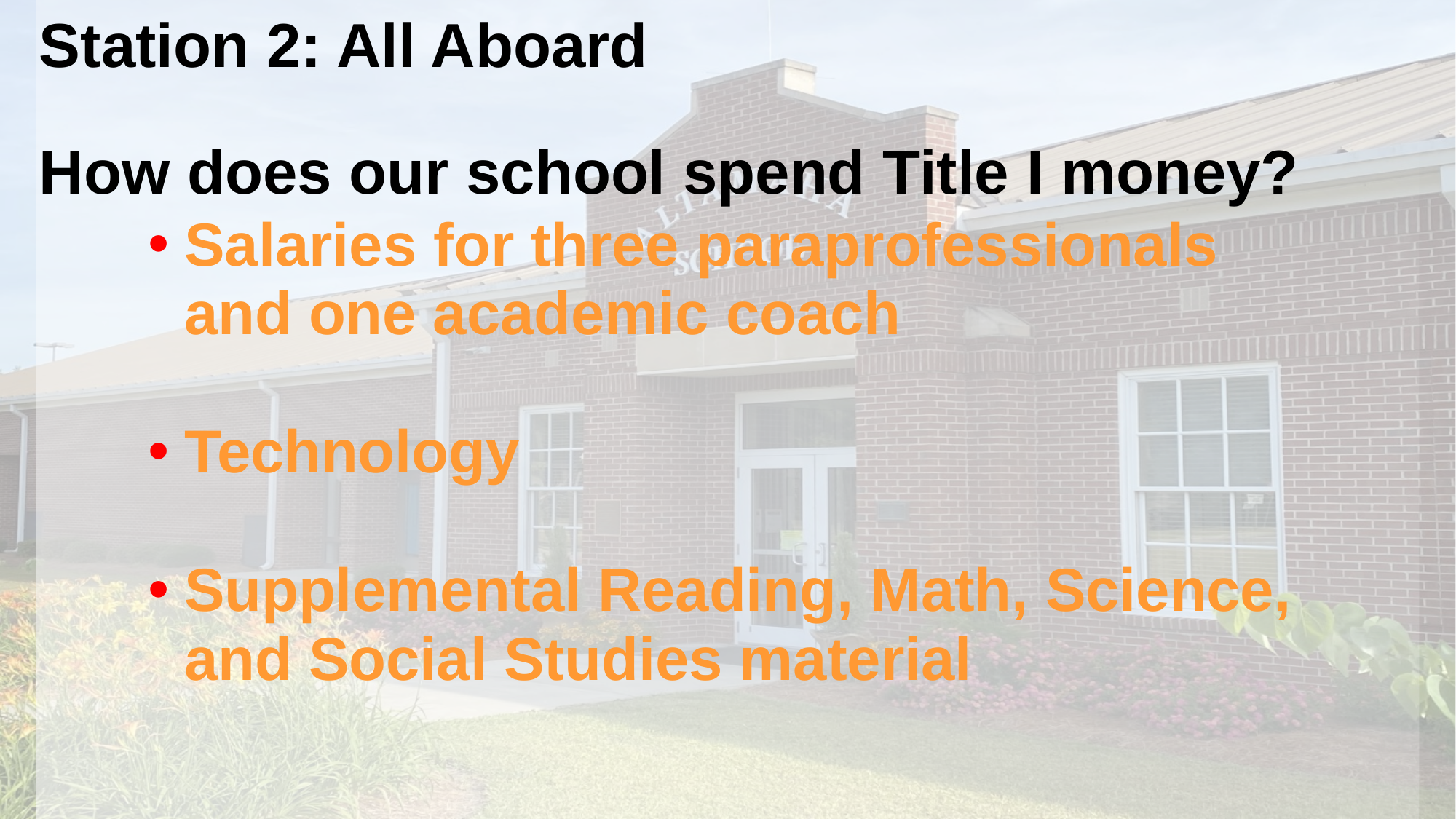

# Station 2: All Aboard How does our school spend Title I money?
Salaries for three paraprofessionals and one academic coach

Technology

Supplemental Reading, Math, Science, and Social Studies material